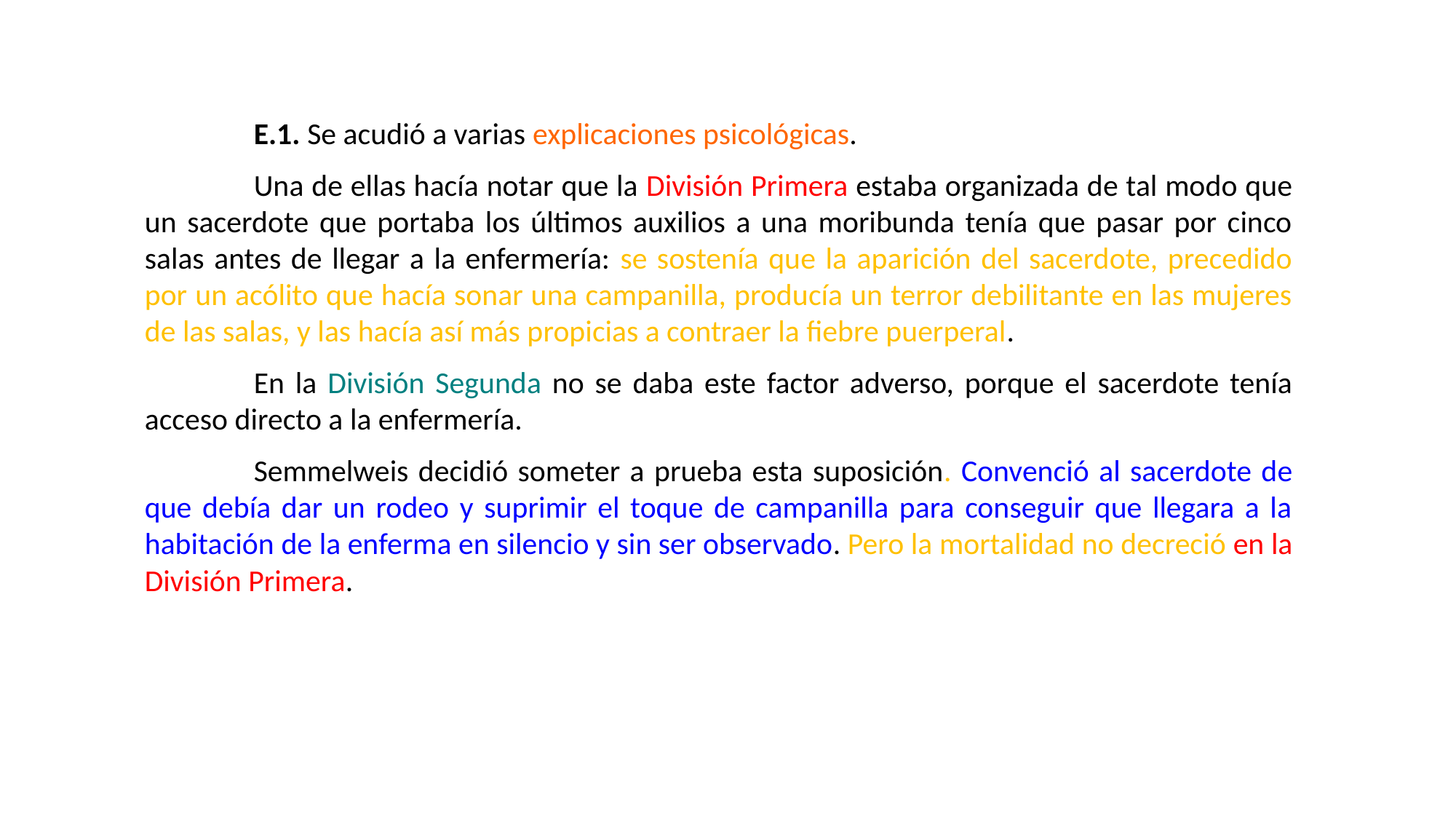

E.1. Se acudió a varias explicaciones psicológicas.
	Una de ellas hacía notar que la División Primera estaba organizada de tal modo que un sacerdote que portaba los últimos auxilios a una moribunda tenía que pasar por cinco salas antes de llegar a la enfermería: se sostenía que la aparición del sacerdote, precedido por un acólito que hacía sonar una campanilla, producía un terror debilitante en las mujeres de las salas, y las hacía así más propicias a contraer la fiebre puerperal.
	En la División Segunda no se daba este factor adverso, porque el sacerdote tenía acceso directo a la enfermería.
	Semmelweis decidió someter a prueba esta suposición. Convenció al sacerdote de que debía dar un rodeo y suprimir el toque de campanilla para conseguir que llegara a la habitación de la enferma en silencio y sin ser observado. Pero la mortalidad no decreció en la División Primera.